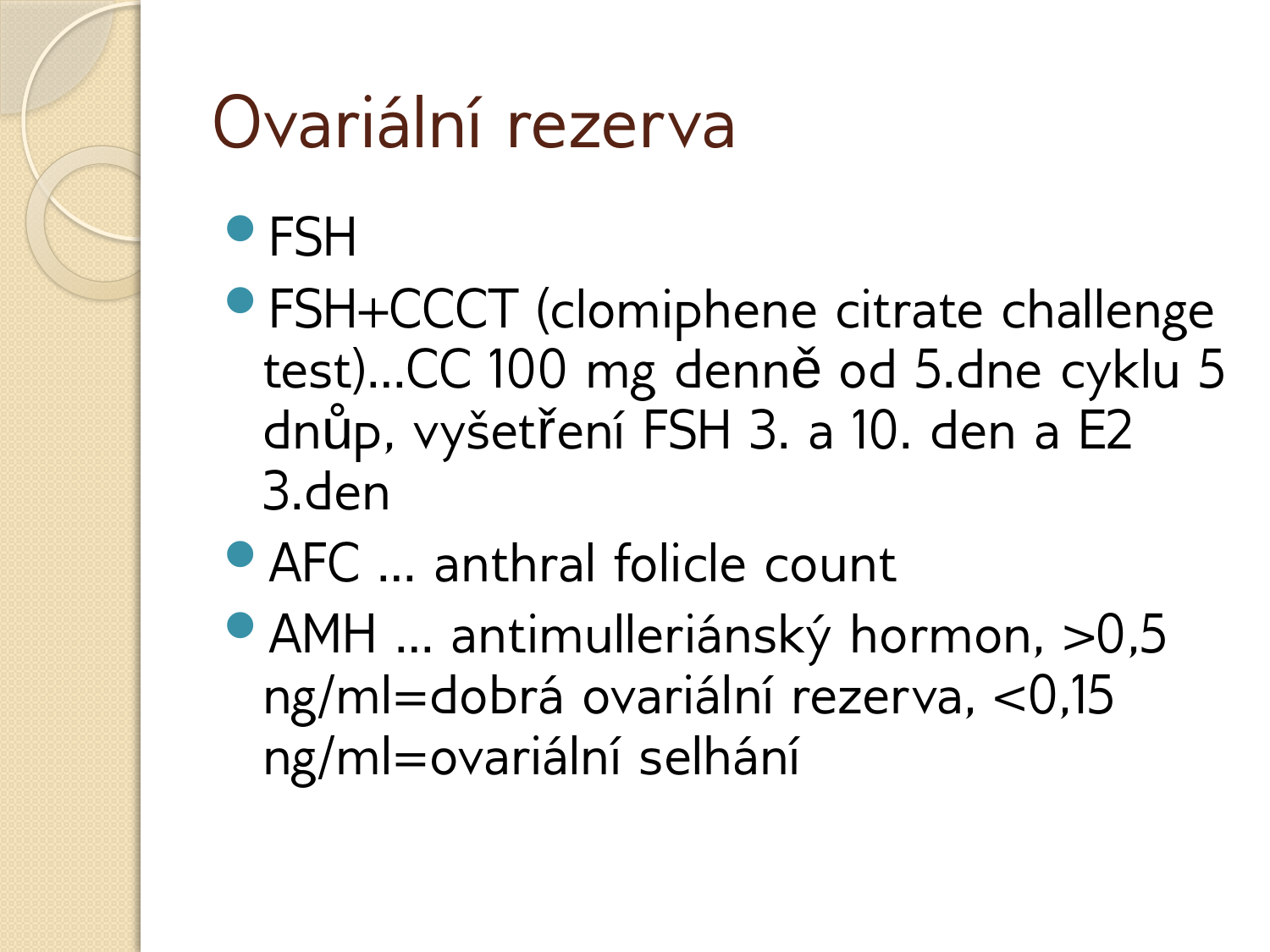

# Ovariální rezerva
FSH
FSH+CCCT (clomiphene citrate challenge test)…CC 100 mg denně od 5.dne cyklu 5 dnůp, vyšetření FSH 3. a 10. den a E2 3.den
AFC … anthral folicle count
AMH … antimulleriánský hormon, >0,5 ng/ml=dobrá ovariální rezerva, <0,15 ng/ml=ovariální selhání